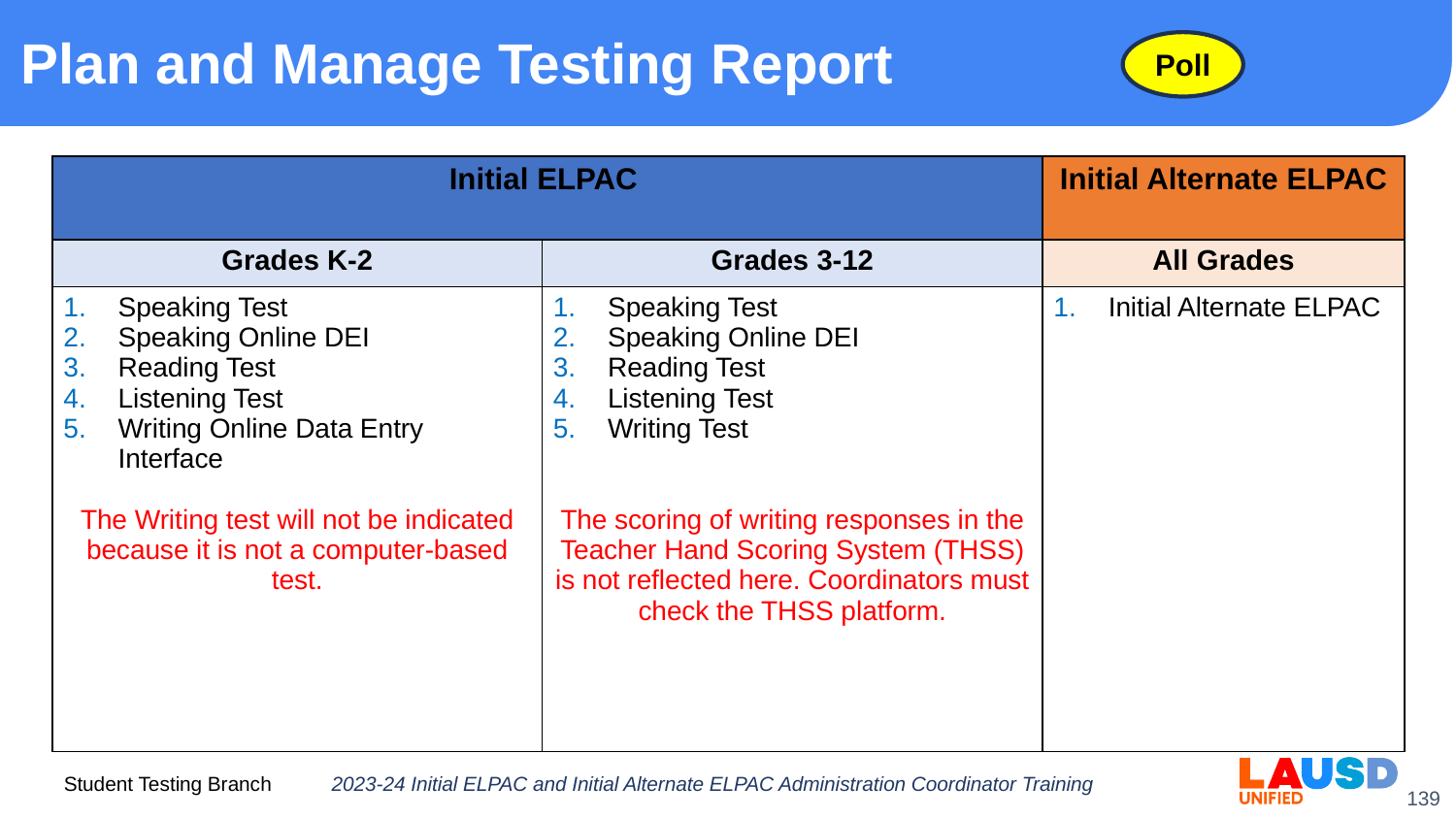

# Plan and Manage Testing Report
Poll

| Initial ELPAC |  | Initial Alternate ELPAC |
| --- | --- | --- |
| Grades K-2 | Grades 3-12 | All Grades |
| Speaking Test Speaking Online DEI Reading Test Listening Test Writing Online Data Entry Interface The Writing test will not be indicated because it is not a computer-based test. | Speaking Test Speaking Online DEI Reading Test Listening Test Writing Test The scoring of writing responses in the Teacher Hand Scoring System (THSS) is not reflected here. Coordinators must check the THSS platform. | Initial Alternate ELPAC |
2023-24 Initial ELPAC and Initial Alternate ELPAC Administration Coordinator Training